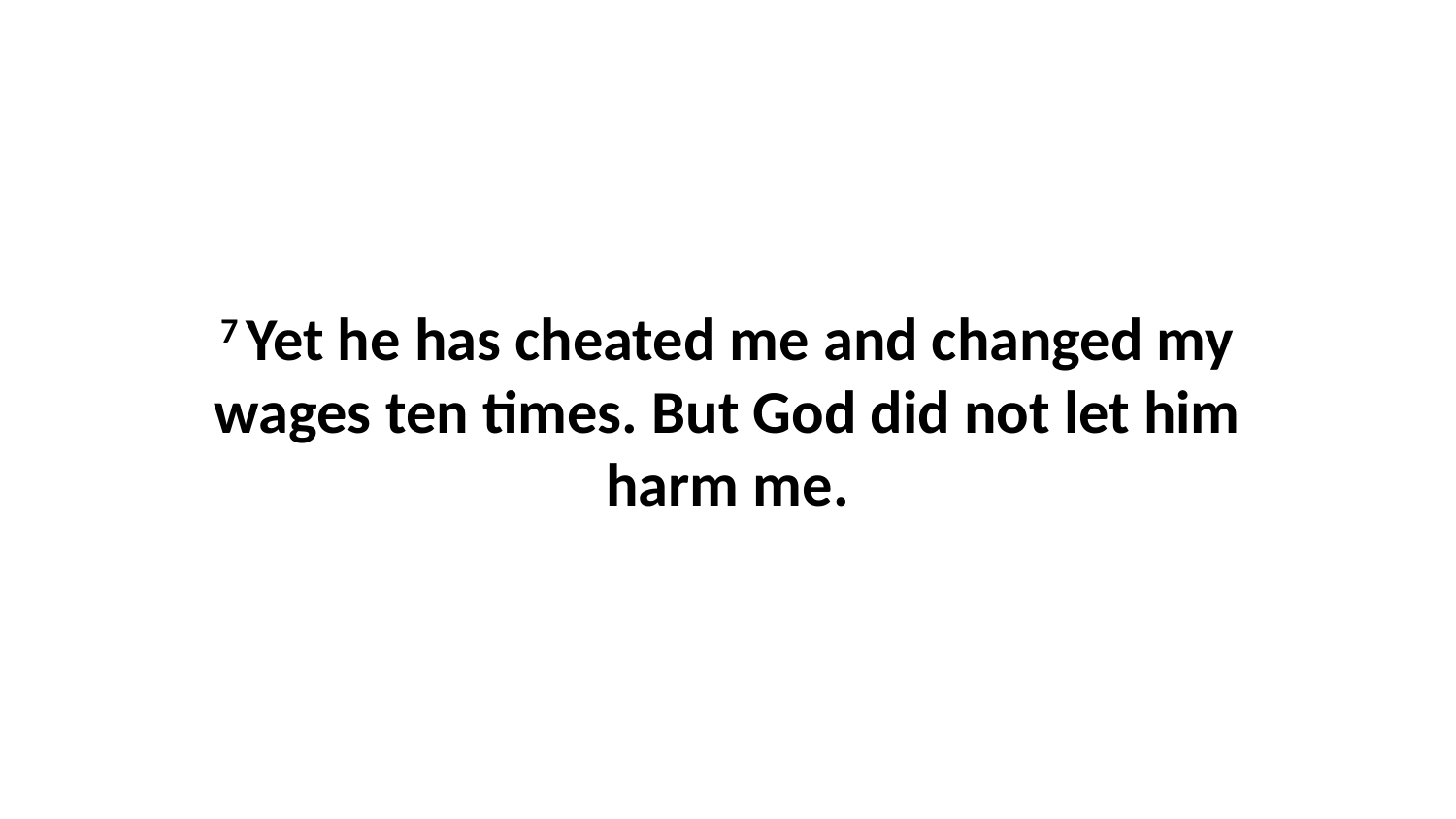

7 Yet he has cheated me and changed my wages ten times. But God did not let him harm me.